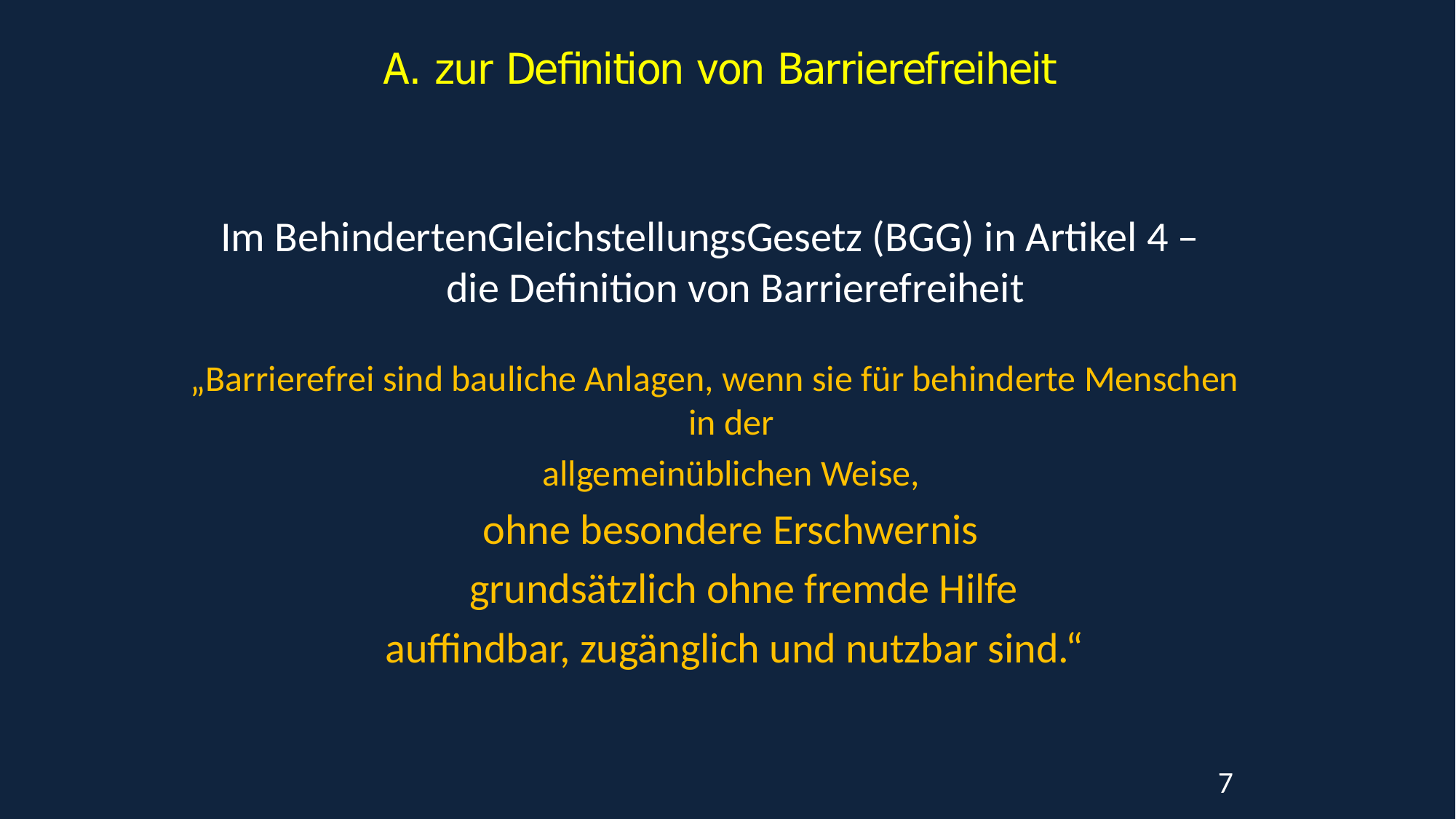

# A. zur Definition von Barrierefreiheit

Im BehindertenGleichstellungsGesetz (BGG) in Artikel 4 –
die Definition von Barrierefreiheit
„Barrierefrei sind bauliche Anlagen, wenn sie für behinderte Menschen in der
      allgemeinüblichen Weise,
      ohne besondere Erschwernis
      grundsätzlich ohne fremde Hilfe
     auffindbar, zugänglich und nutzbar sind.“

7